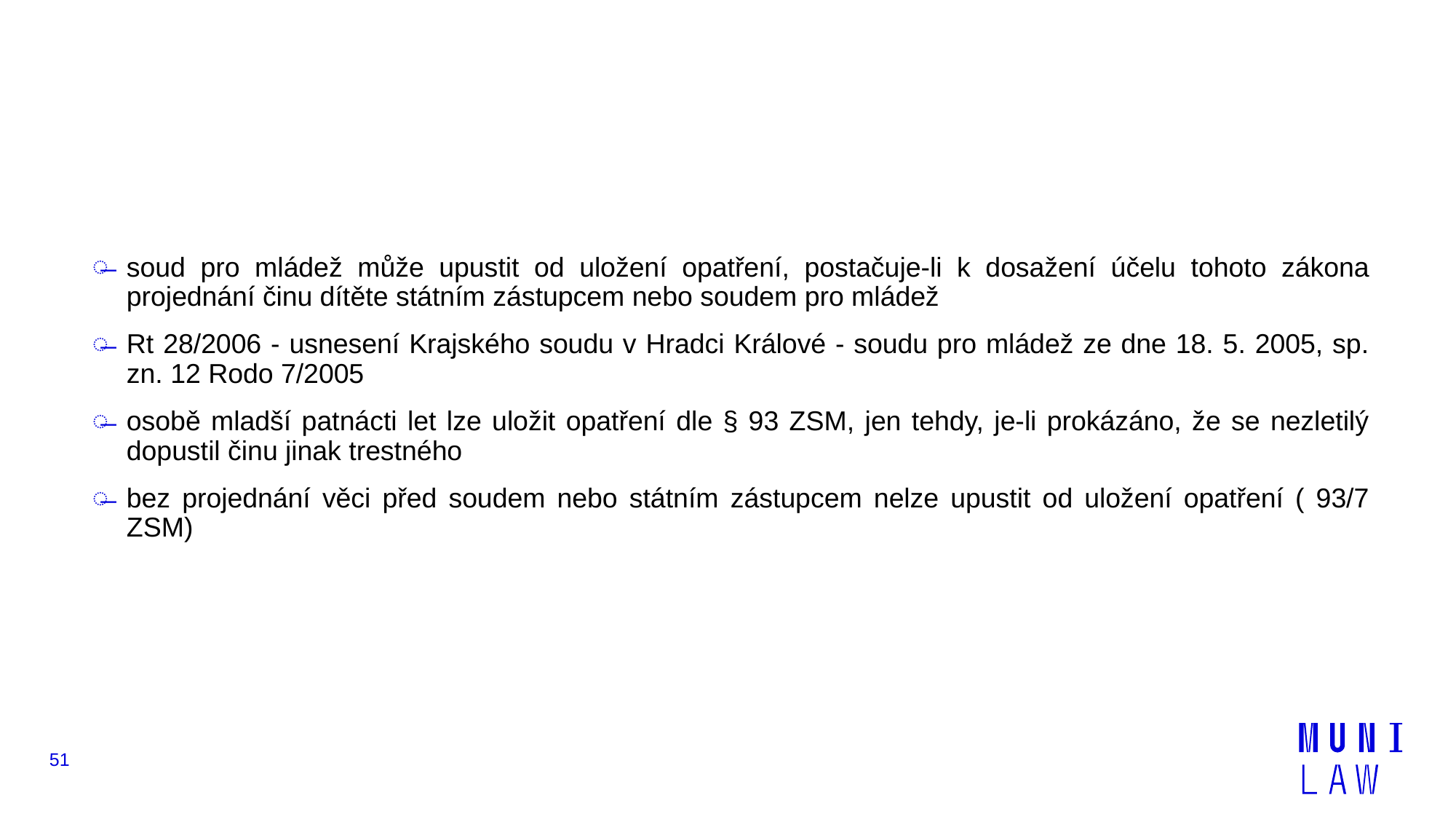

#

soud pro mládež může upustit od uložení opatření, postačuje-li k dosažení účelu tohoto zákona projednání činu dítěte státním zástupcem nebo soudem pro mládež
Rt 28/2006 - usnesení Krajského soudu v Hradci Králové - soudu pro mládež ze dne 18. 5. 2005, sp. zn. 12 Rodo 7/2005
osobě mladší patnácti let lze uložit opatření dle § 93 ZSM, jen tehdy, je-li prokázáno, že se nezletilý dopustil činu jinak trestného
bez projednání věci před soudem nebo státním zástupcem nelze upustit od uložení opatření ( 93/7 ZSM)

51